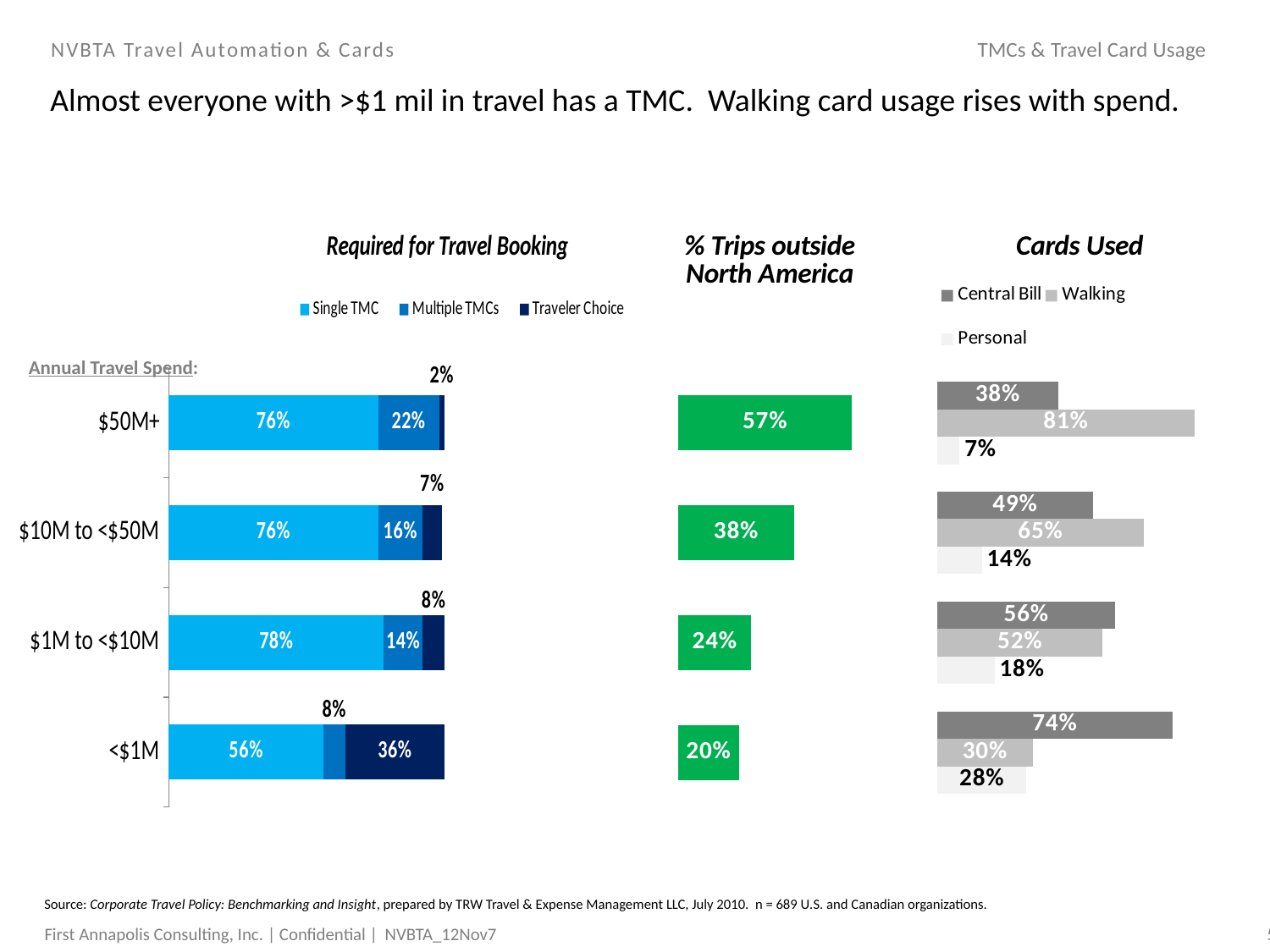

TMCs & Travel Card Usage
# NVBTA Travel Automation & Cards
Almost everyone with >$1 mil in travel has a TMC.  Walking card usage rises with spend.

### Chart: Required for Travel Booking

| Category | Single TMC | Multiple TMCs | Traveler Choice |
|---|---|---|---|
| <$1M | 0.56 | 0.08000000000000004 | 0.3600000000000003 |
| $1M to <$10M | 0.78 | 0.14 | 0.08000000000000004 |
| $10M to <$50M | 0.7600000000000132 | 0.16 | 0.07000000000000002 |
| $50M+ | 0.7600000000000132 | 0.22 | 0.02000000000000001 |

### Chart: % Trips outside North America

| Category | Column1 |
|---|---|
| <$1M | 0.2 |
| $1M to <$10M | 0.2400000000000002 |
| $10M to <$50M | 0.38000000000000617 |
| $50M+ | 0.57 |

### Chart: Cards Used

| Category | Personal | Walking | Central Bill |
|---|---|---|---|
| <$1M | 0.2800000000000001 | 0.3000000000000003 | 0.7400000000000037 |
| $1M to <$10M | 0.18000000000000024 | 0.52 | 0.56 |
| $10M to <$50M | 0.14 | 0.6500000000000135 | 0.4900000000000003 |
| $50M+ | 0.07000000000000002 | 0.81 | 0.38000000000000617 |
Annual Travel Spend:
Source: Corporate Travel Policy: Benchmarking and Insight, prepared by TRW Travel & Expense Management LLC, July 2010.  n = 689 U.S. and Canadian organizations.
NVBTA_12Nov7